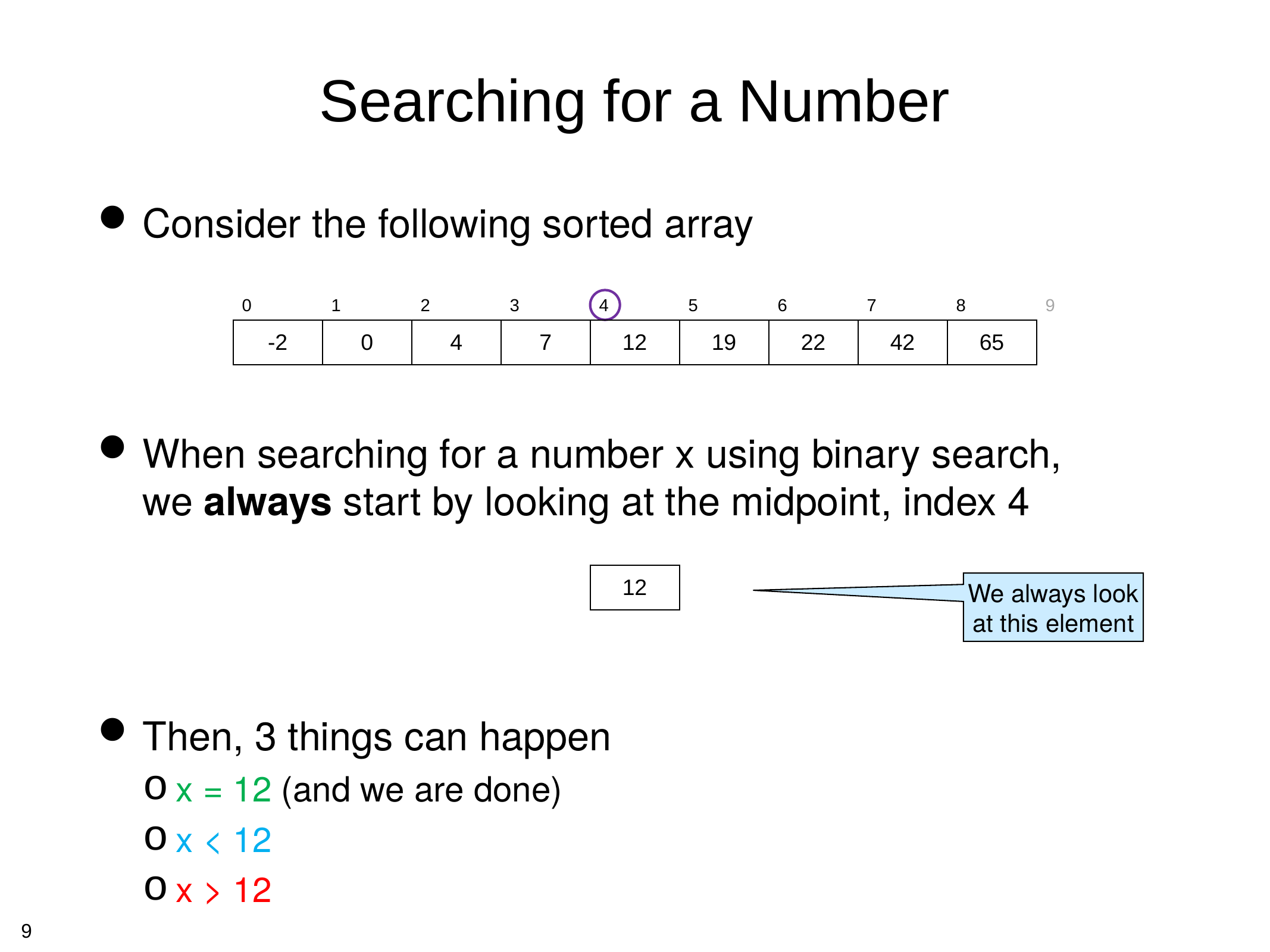

# Searching for a Number
Consider the following sorted array

When searching for a number x using binary search,
we always start by looking at the midpoint, index 4

Then, 3 things can happen
x = 12 (and we are done)
x < 12
x > 12

| 0 | 1 | 2 | 3 | 4 | 5 | 6 | 7 | 8 | 9 |
| --- | --- | --- | --- | --- | --- | --- | --- | --- | --- |
| -2 | 0 | 4 | 7 | 12 | 19 | 22 | 42 | 65 |  |

| 12 |
| --- |
We always look
at this element
9